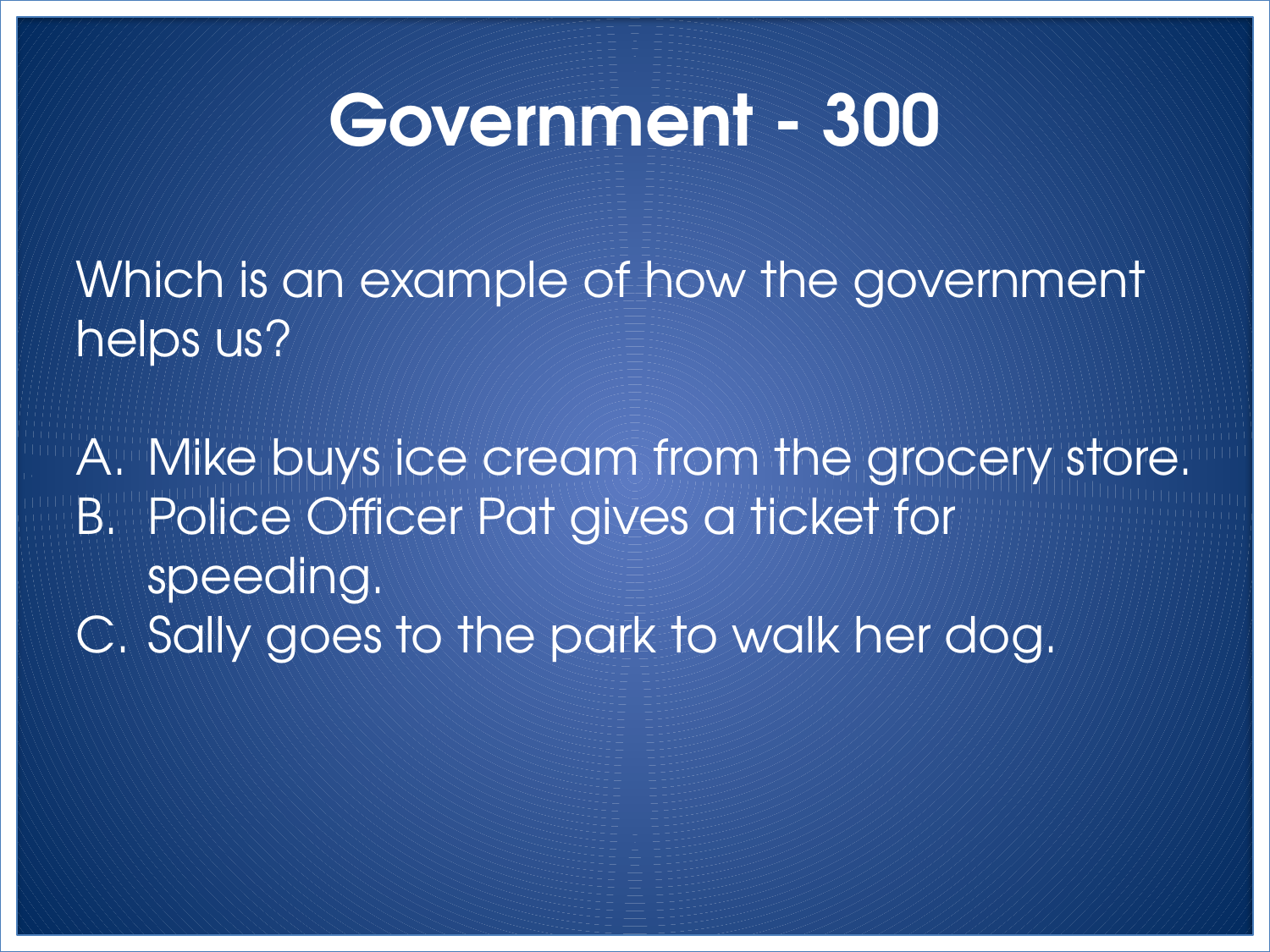

# Government - 300
Which is an example of how the government helps us?

Mike buys ice cream from the grocery store.
Police Officer Pat gives a ticket for speeding.
Sally goes to the park to walk her dog.